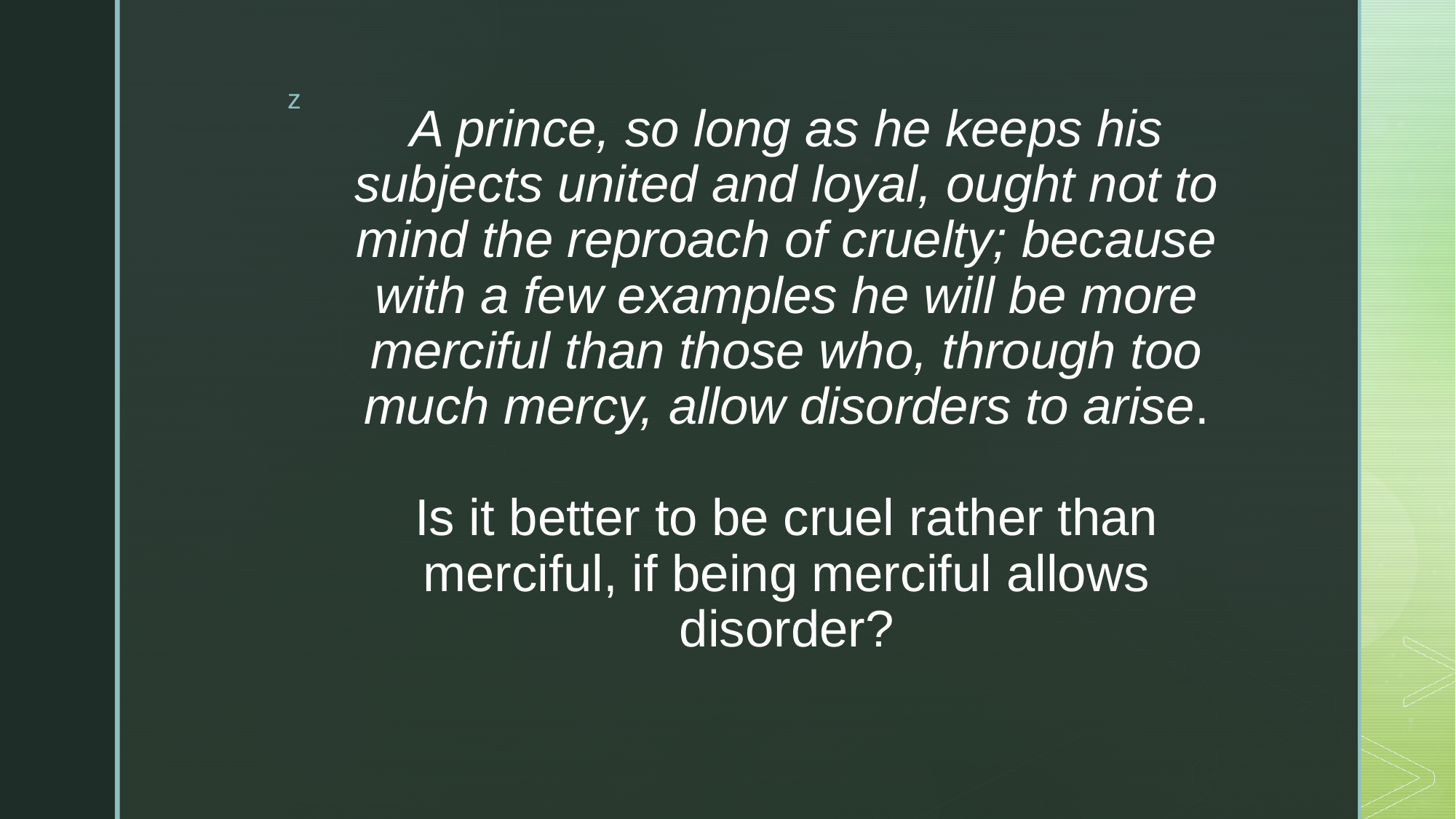

# A prince, so long as he keeps his subjects united and loyal, ought not to mind the reproach of cruelty; because with a few examples he will be more merciful than those who, through too much mercy, allow disorders to arise. Is it better to be cruel rather than merciful, if being merciful allows disorder?